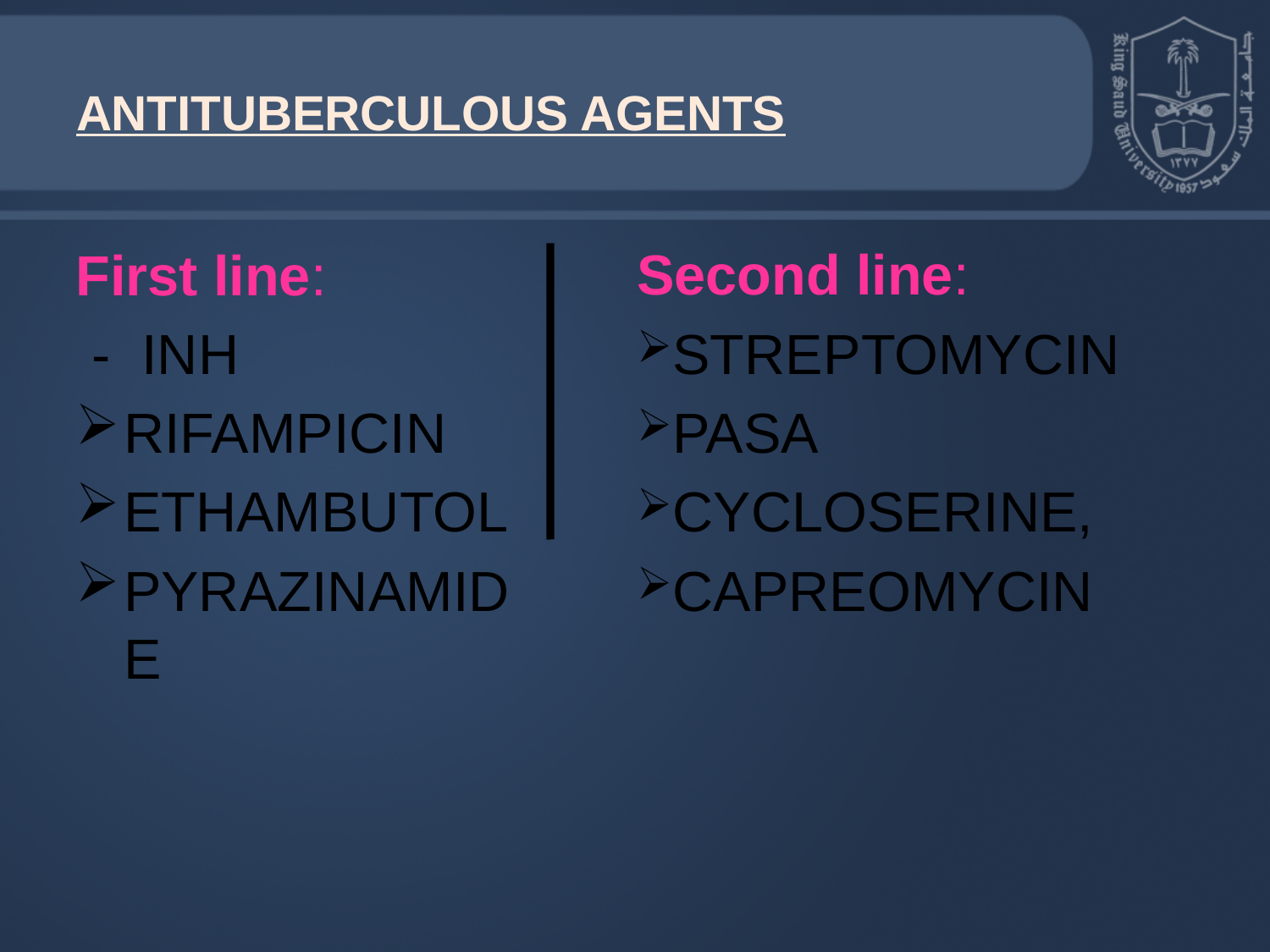

# ANTITUBERCULOUS AGENTS
First line:
 -  INH
RIFAMPICIN
ETHAMBUTOL
PYRAZINAMIDE

Second line:
STREPTOMYCIN
PASA
CYCLOSERINE,
CAPREOMYCIN